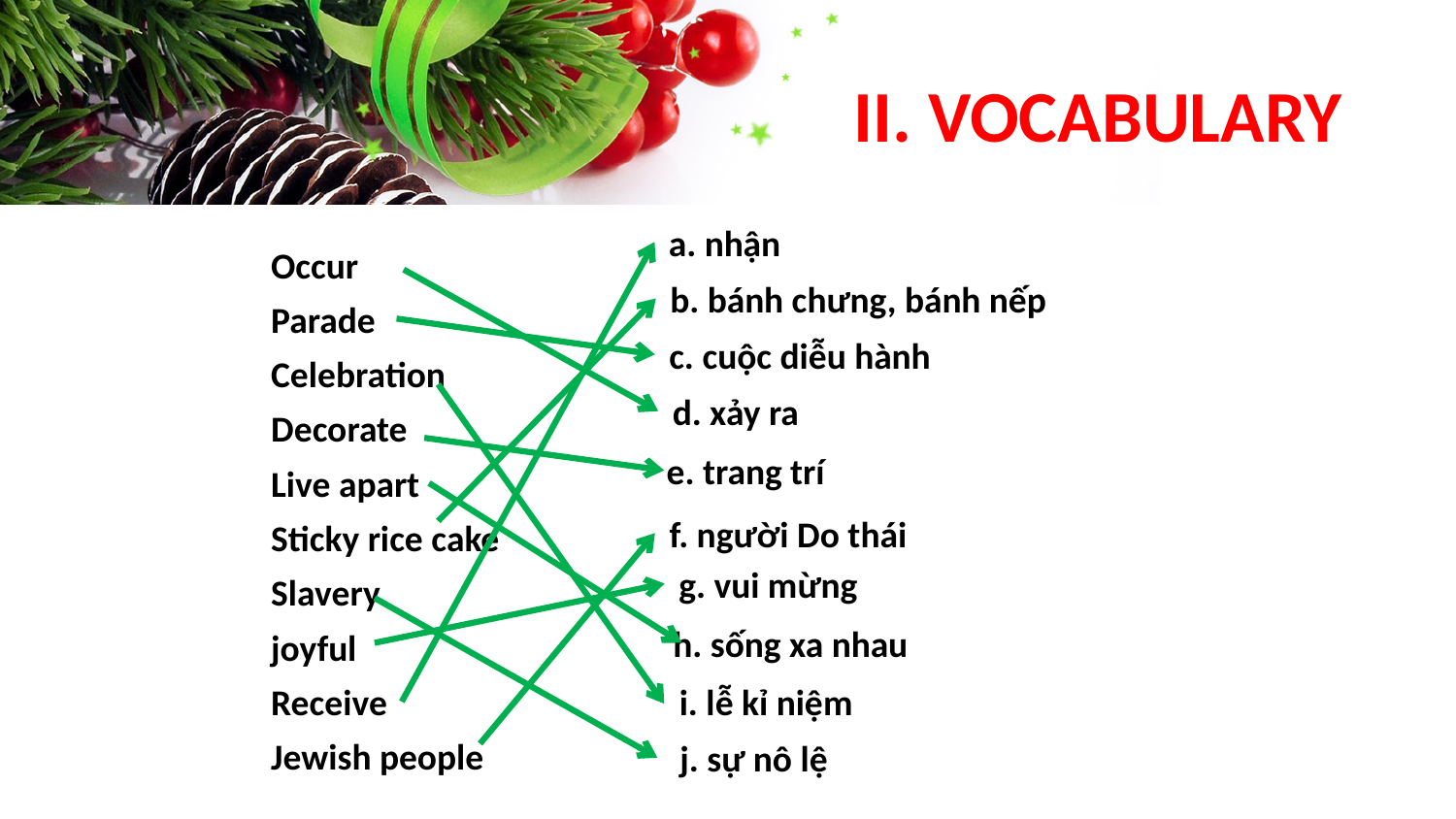

# II. VOCABULARY
a. nhận
Occur
Parade
Celebration
Decorate
Live apart
Sticky rice cake
Slavery
joyful
Receive
Jewish people

b. bánh chưng, bánh nếp
c. cuộc diễu hành
d. xảy ra
e. trang trí
f. người Do thái
g. vui mừng
h. sống xa nhau
i. lễ kỉ niệm
j. sự nô lệ